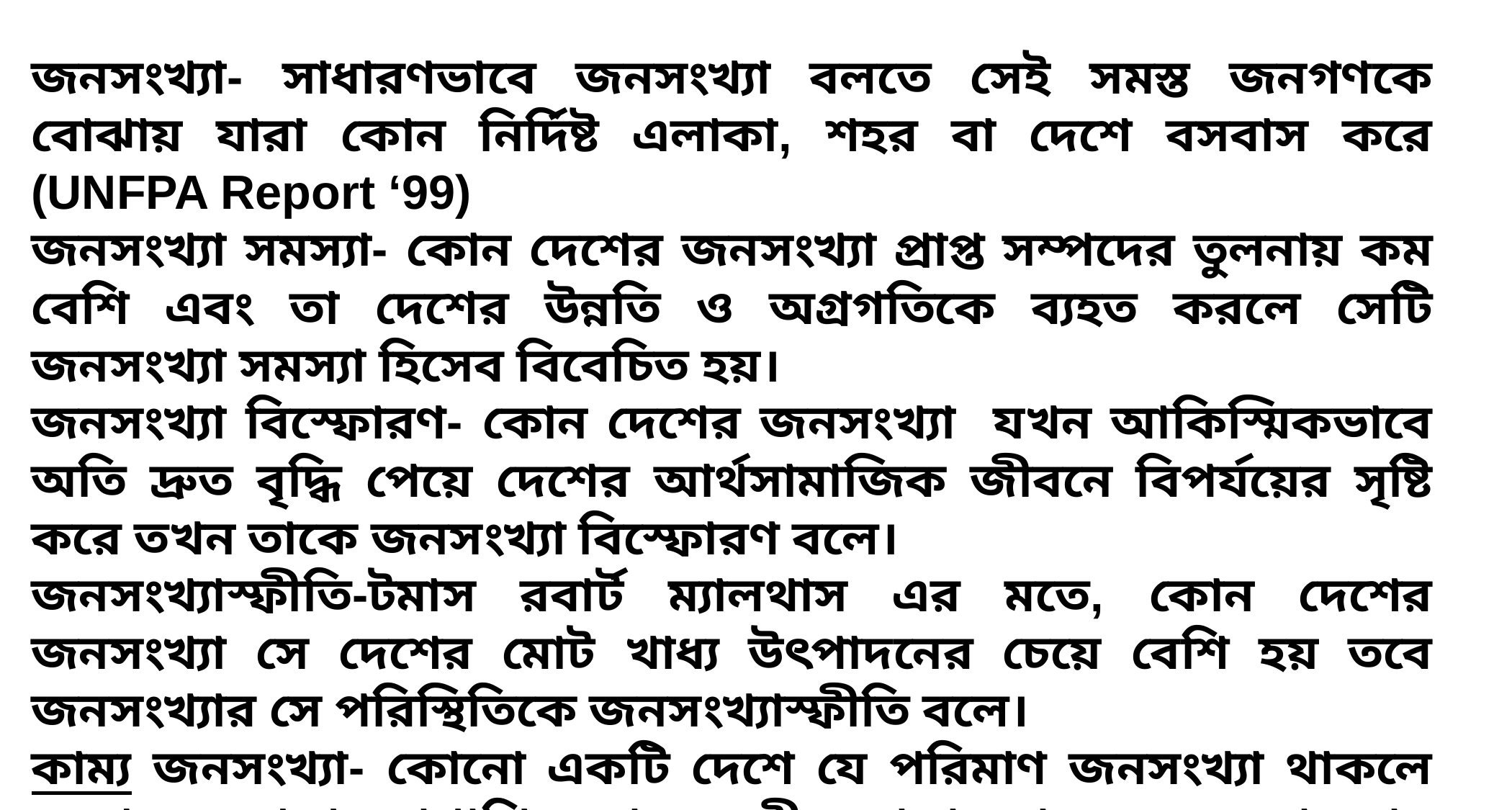

জনসংখ্যা- সাধারণভাবে জনসংখ্যা বলতে সেই সমস্ত জনগণকে বোঝায় যারা কোন নির্দিষ্ট এলাকা, শহর বা দেশে বসবাস করে (UNFPA Report ‘99)
জনসংখ্যা সমস্যা- কোন দেশের জনসংখ্যা প্রাপ্ত সম্পদের তুলনায় কম বেশি এবং তা দেশের উন্নতি ও অগ্রগতিকে ব্যহত করলে সেটি জনসংখ্যা সমস্যা হিসেব বিবেচিত হয়।
জনসংখ্যা বিস্ফোরণ- কোন দেশের জনসংখ্যা  যখন আকিস্মিকভাবে অতি দ্রুত বৃদ্ধি পেয়ে দেশের আর্থসামাজিক জীবনে বিপর্যয়ের সৃষ্টি করে তখন তাকে জনসংখ্যা বিস্ফোরণ বলে।
জনসংখ্যাস্ফীতি-টমাস রবার্ট ম্যালথাস এর মতে, কোন দেশের জনসংখ্যা সে দেশের মোট খাধ্য উৎপাদনের চেয়ে বেশি হয় তবে জনসংখ্যার সে পরিস্থিতিকে জনসংখ্যাস্ফীতি বলে।
কাম্য জনসংখ্যা- কোনো একটি দেশে যে পরিমাণ জনসংখ্যা থাকলে দেশের জনগণের মাথাপিছু আয় ও জীবনযাত্রার মান  এবং সেবার মান সর্বোচ্চ হয় তাকে কাম্য জনসংখ্যা বলে।
কম জনসংখ্যা- কোন দেশের জনসংখ্যা সে দেশের মোট খাধ্য উৎপাদনের চেয়ে কম হয় তবে জনসংখ্যার সে পরিস্থিতিকে কম জনসংখ্যা বলে।